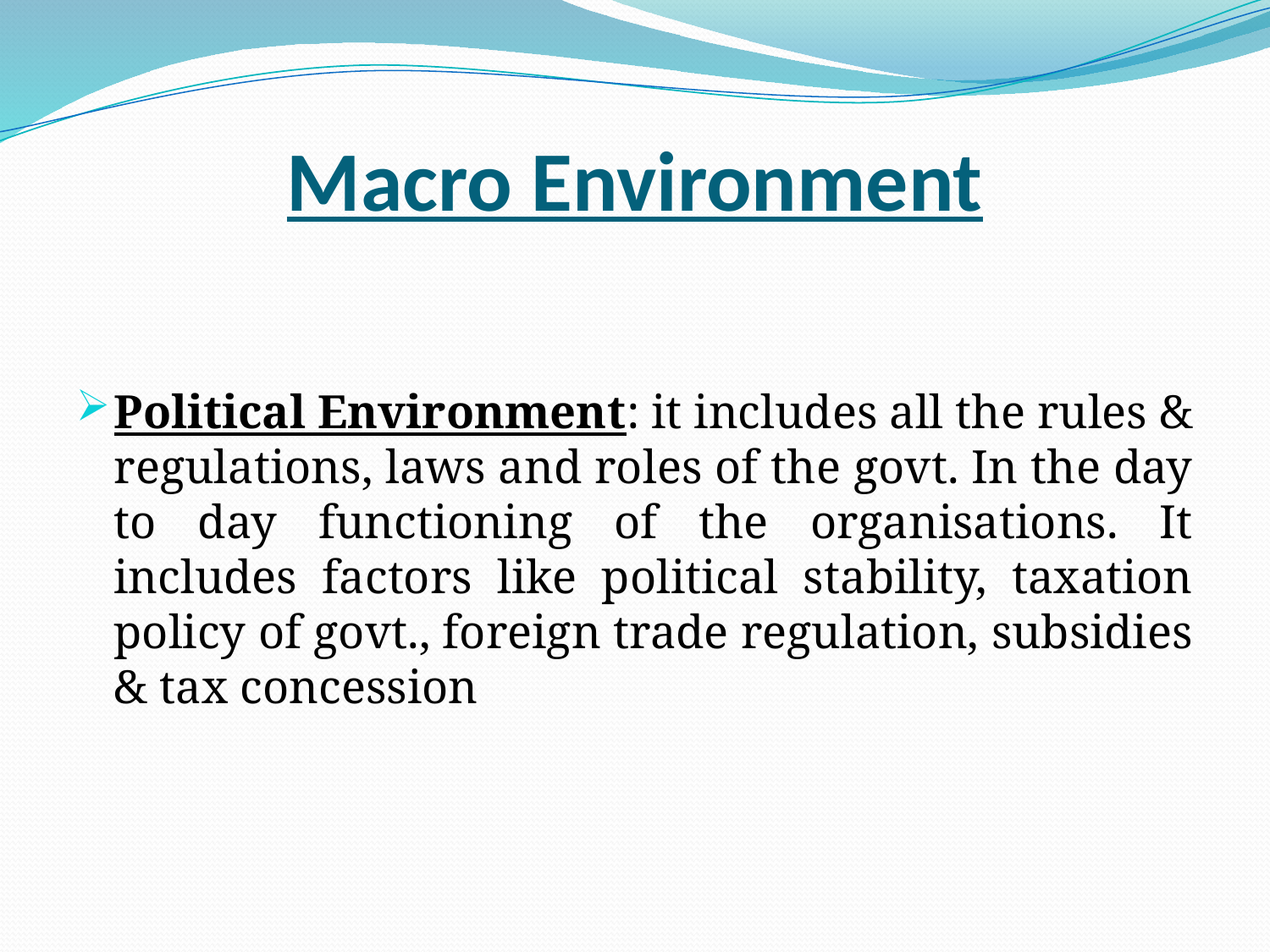

# Macro Environment
Political Environment: it includes all the rules & regulations, laws and roles of the govt. In the day to day functioning of the organisations. It includes factors like political stability, taxation policy of govt., foreign trade regulation, subsidies & tax concession